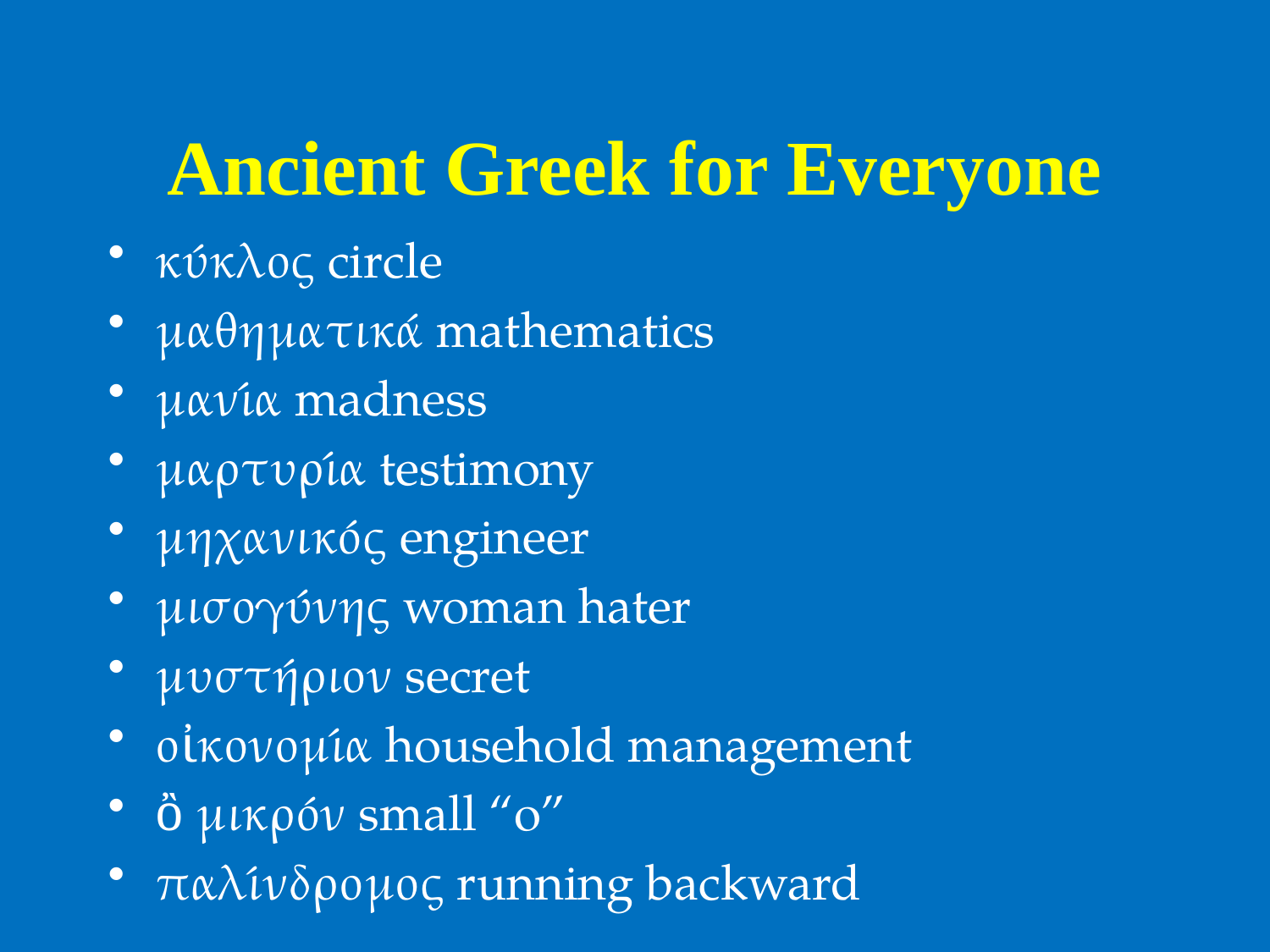

# Ancient Greek for Everyone
κύκλος circle
μαθηματικά mathematics
μανία madness
μαρτυρία testimony
μηχανικός engineer
μισογύνης woman hater
μυστήριον secret
οἰκονομία household management
ὂ μικρόν small “o”
παλίνδρομος running backward